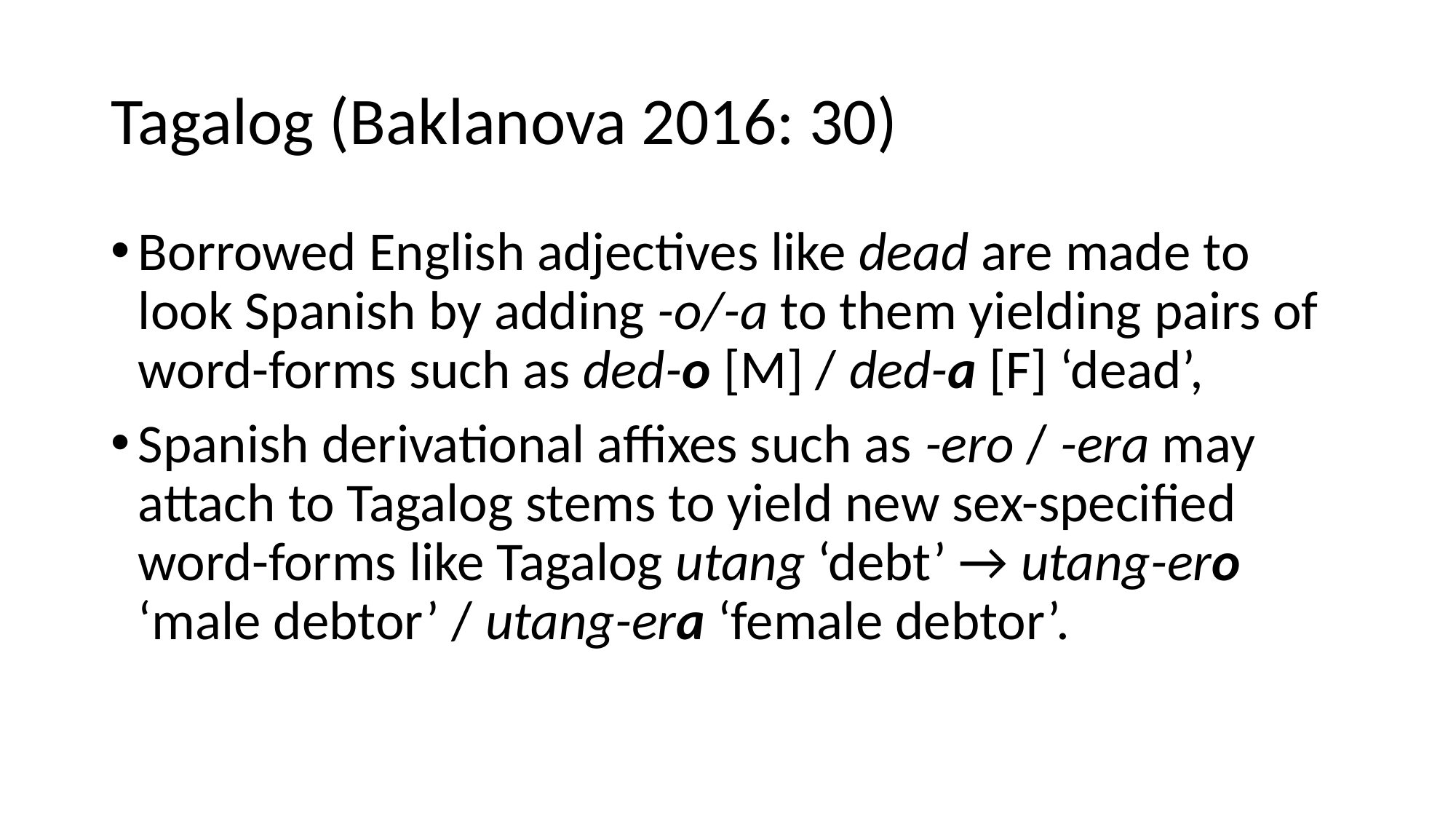

# Tagalog (Baklanova 2016: 30)
Borrowed English adjectives like dead are made to look Spanish by adding -o/-a to them yielding pairs of word-forms such as ded-o [m] / ded-a [f] ‘dead’,
Spanish derivational affixes such as -ero / -era may attach to Tagalog stems to yield new sex-specified word-forms like Tagalog utang ‘debt’ → utang-ero ‘male debtor’ / utang-era ‘female debtor’.